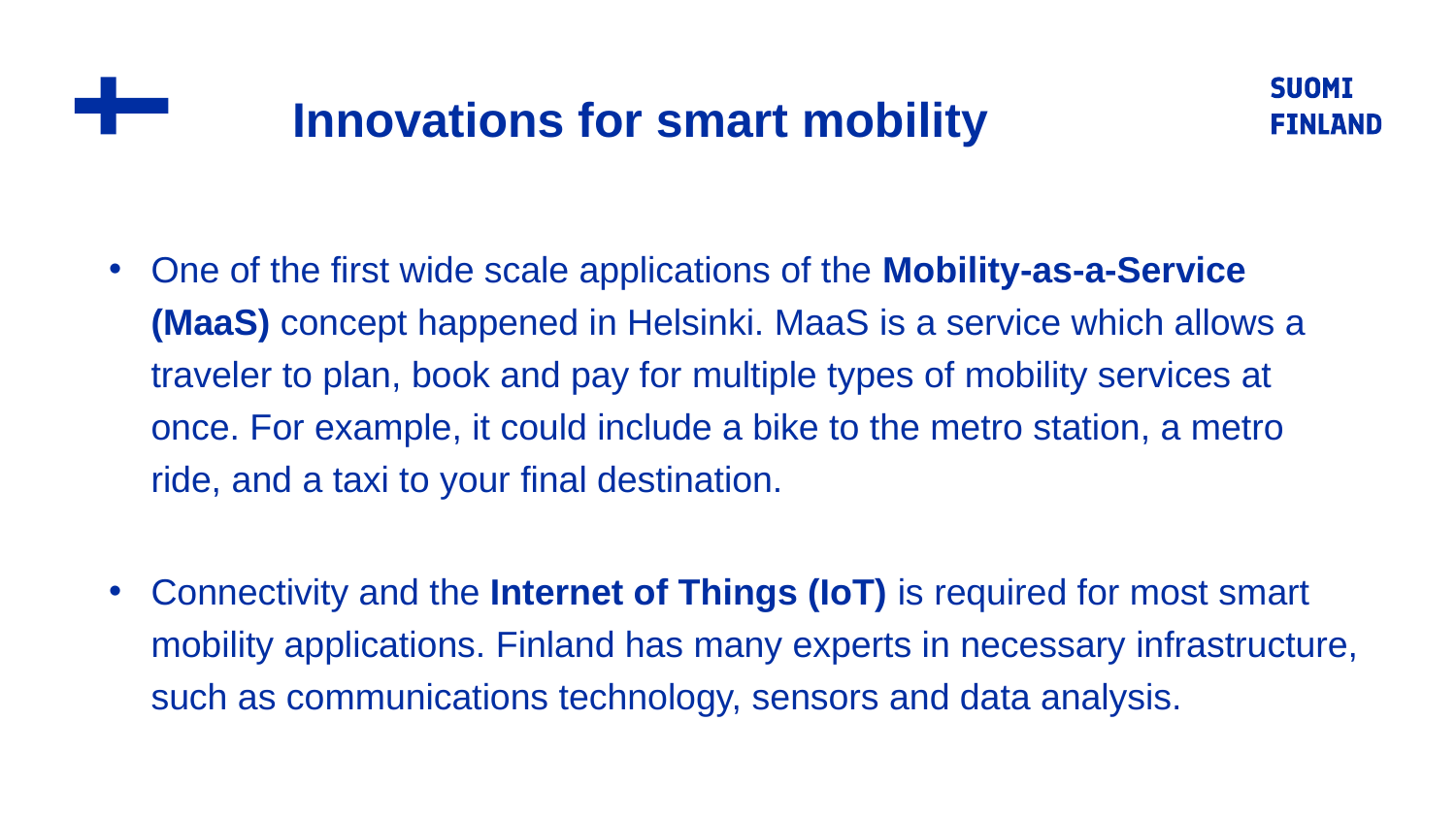

# Innovations for smart mobility
One of the first wide scale applications of the Mobility-as-a-Service (MaaS) concept happened in Helsinki. MaaS is a service which allows a traveler to plan, book and pay for multiple types of mobility services at once. For example, it could include a bike to the metro station, a metro ride, and a taxi to your final destination.

Connectivity and the Internet of Things (IoT) is required for most smart mobility applications. Finland has many experts in necessary infrastructure, such as communications technology, sensors and data analysis.